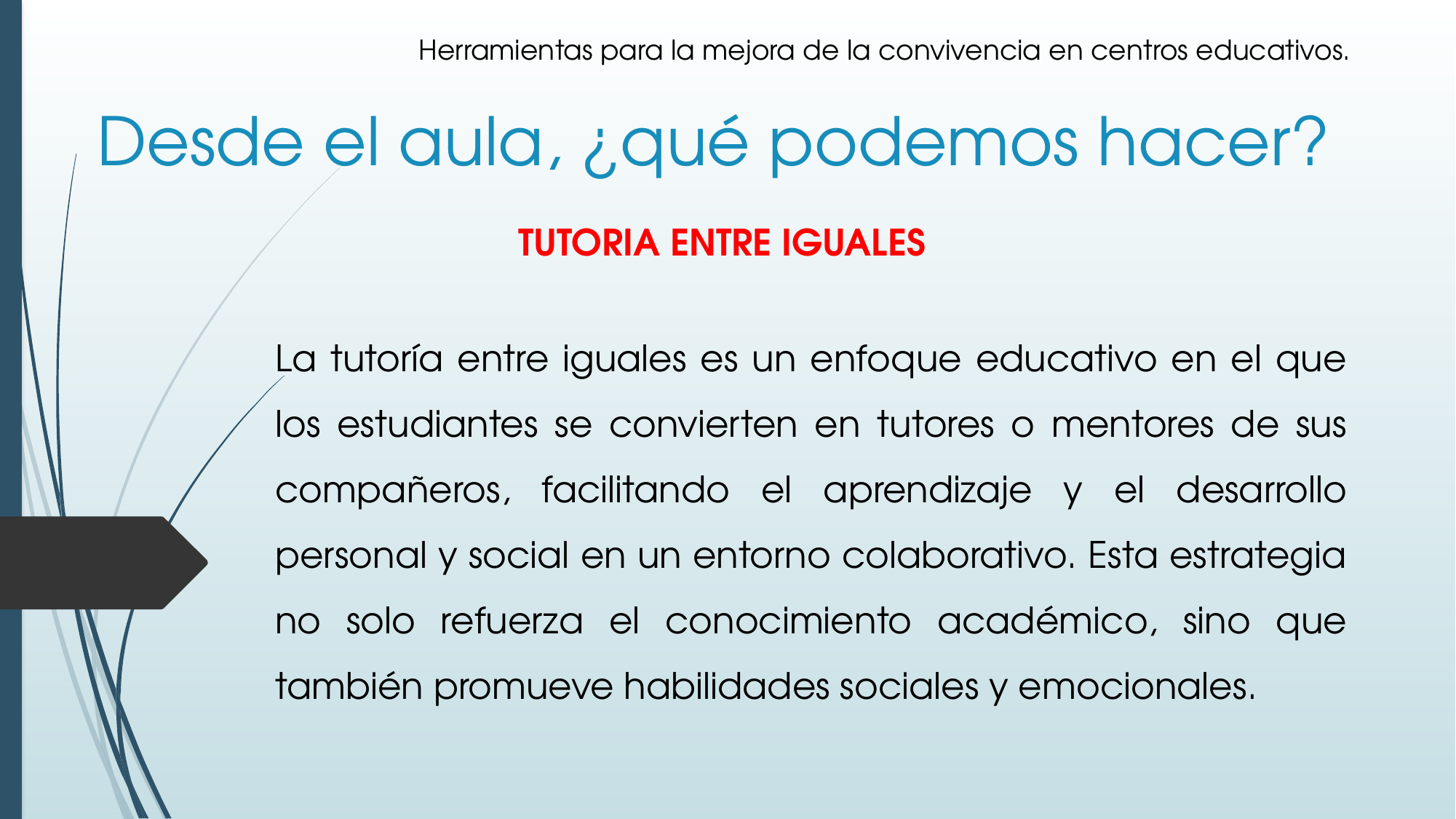

Herramientas para la mejora de la convivencia en centros educativos.
# Desde el aula, ¿qué podemos hacer?
TUTORIA ENTRE IGUALES
La tutoría entre iguales es un enfoque educativo en el que los estudiantes se convierten en tutores o mentores de sus compañeros, facilitando el aprendizaje y el desarrollo personal y social en un entorno colaborativo. Esta estrategia no solo refuerza el conocimiento académico, sino que también promueve habilidades sociales y emocionales.